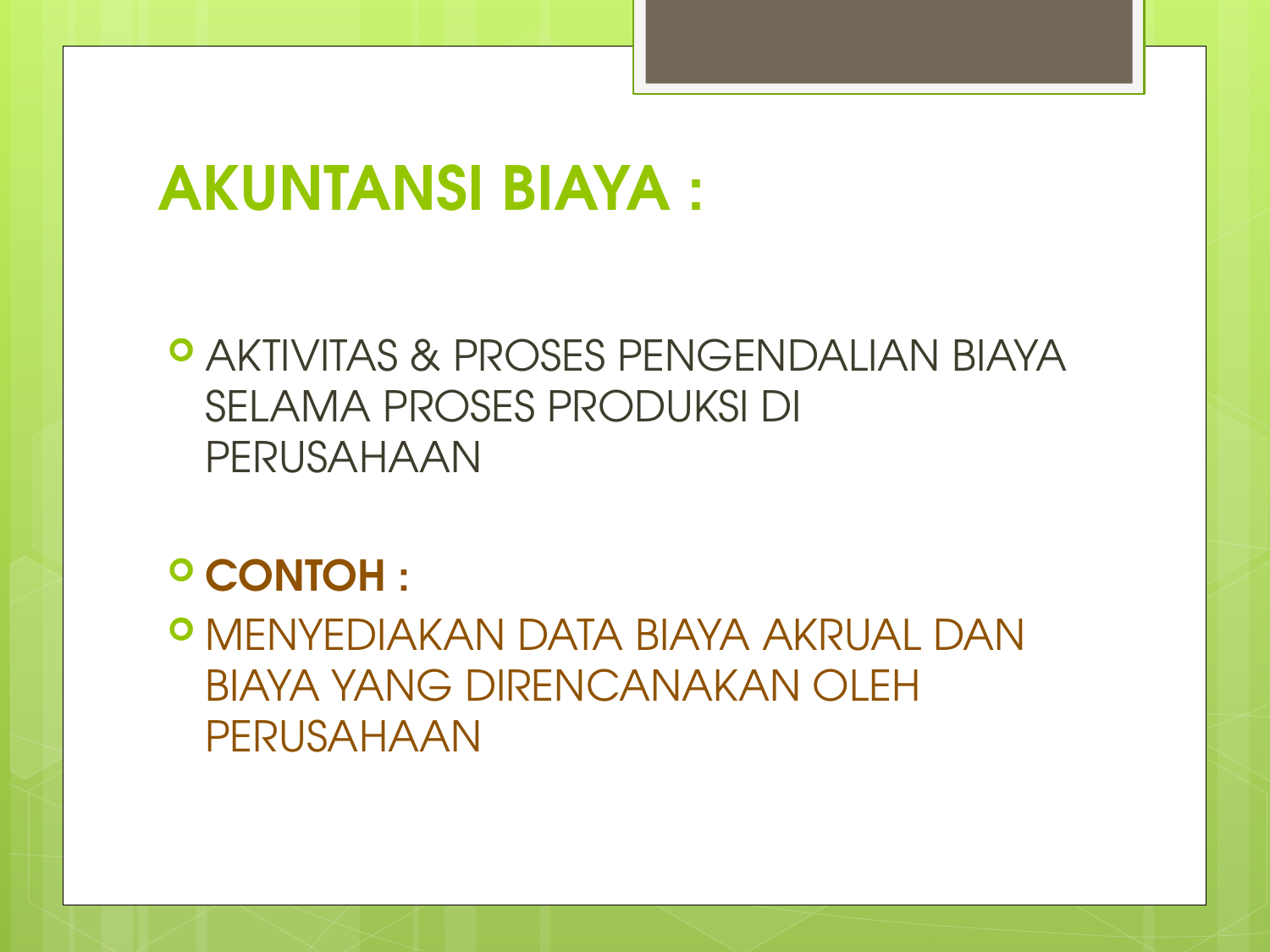

# AKUNTANSI BIAYA :
AKTIVITAS & PROSES PENGENDALIAN BIAYA SELAMA PROSES PRODUKSI DI PERUSAHAAN

CONTOH :
MENYEDIAKAN DATA BIAYA AKRUAL DAN BIAYA YANG DIRENCANAKAN OLEH PERUSAHAAN